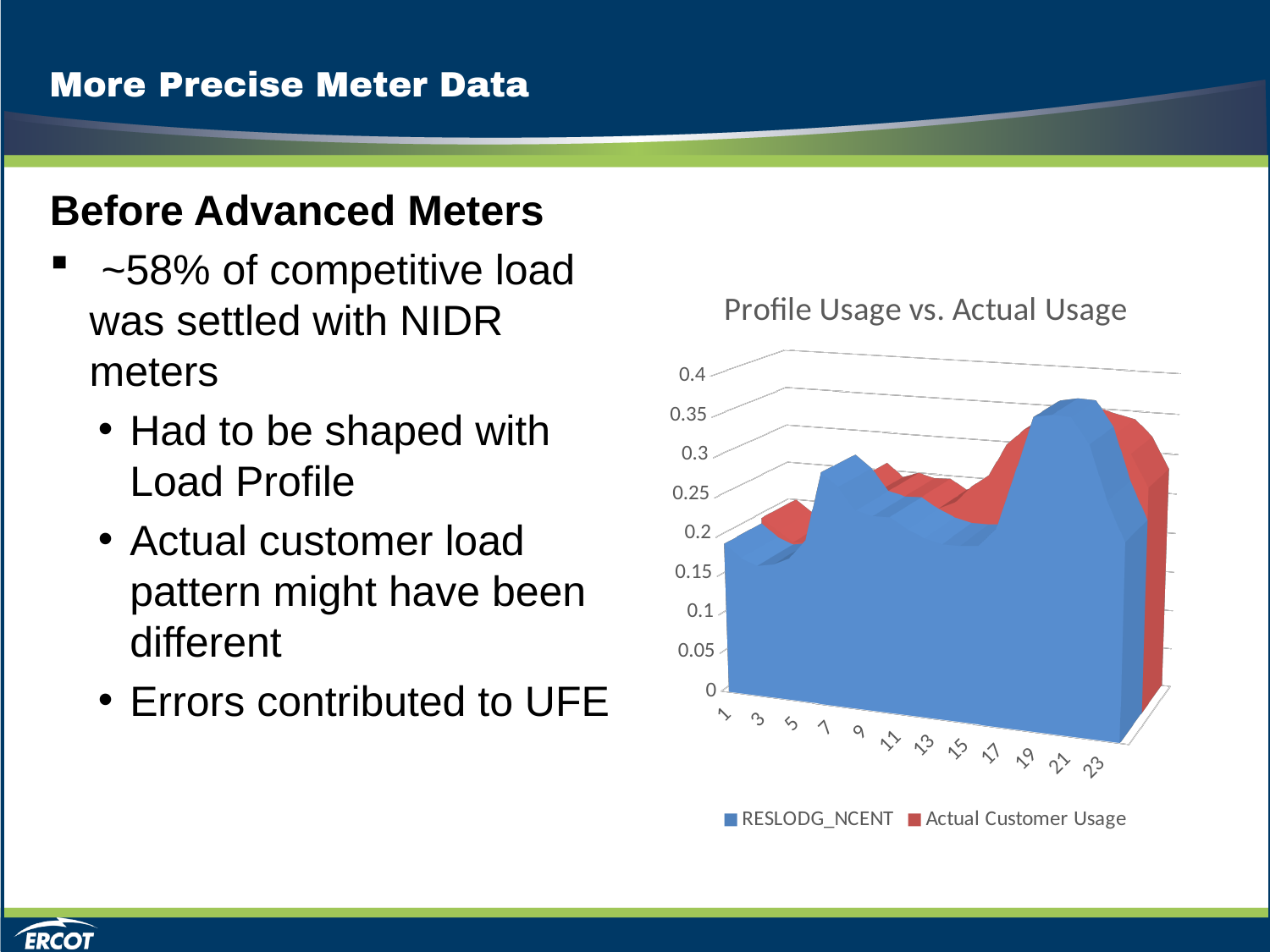

# More Precise Meter Data
Before Advanced Meters
 ~58% of competitive load was settled with NIDR meters
Had to be shaped with Load Profile
Actual customer load pattern might have been different
Errors contributed to UFE

[unsupported chart]